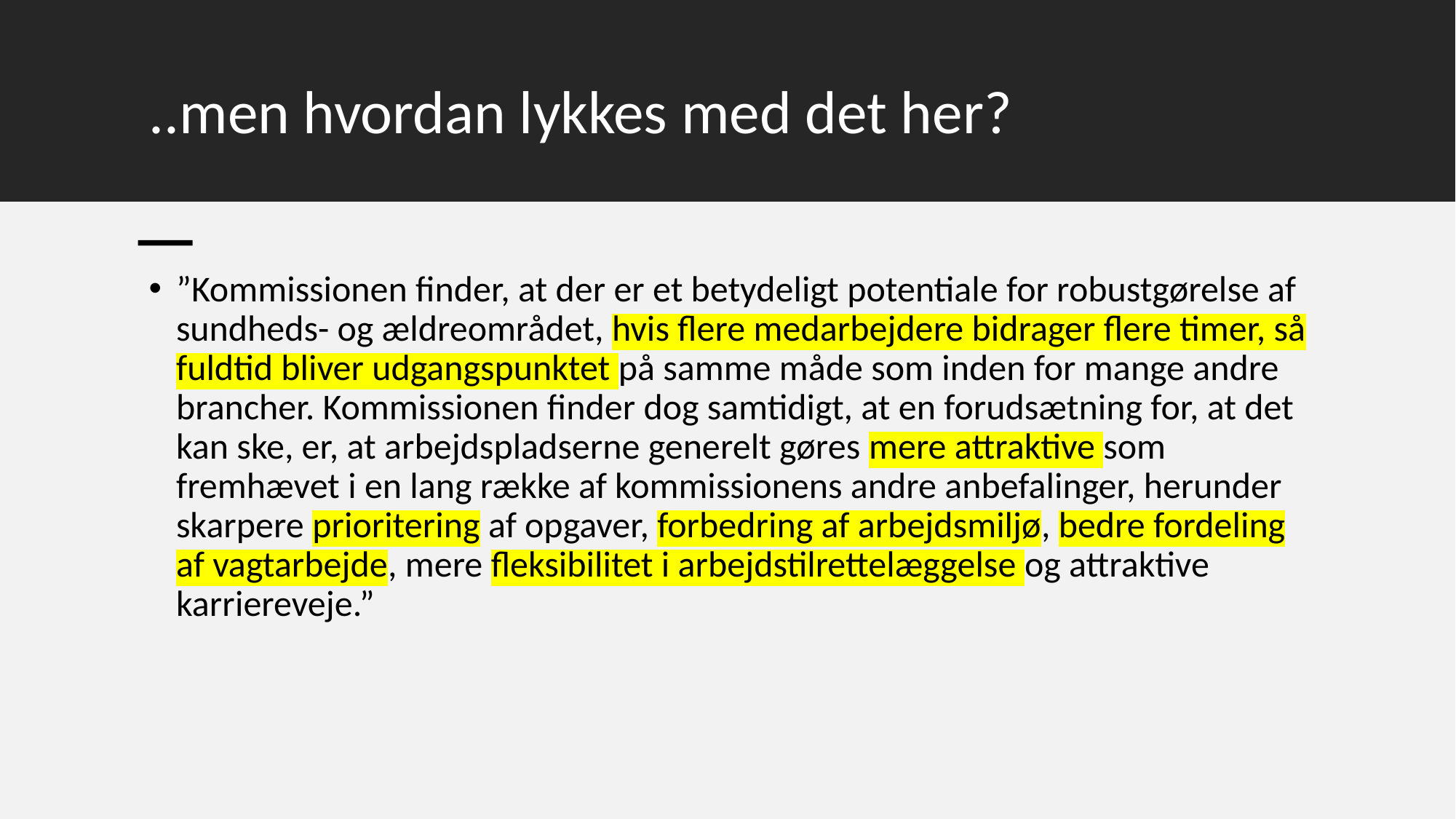

# ..men hvordan lykkes med det her?

”Kommissionen finder, at der er et betydeligt potentiale for robustgørelse af sundheds- og ældreområdet, hvis flere medarbejdere bidrager flere timer, så fuldtid bliver udgangspunktet på samme måde som inden for mange andre brancher. Kommissionen finder dog samtidigt, at en forudsætning for, at det kan ske, er, at arbejdspladserne generelt gøres mere attraktive som fremhævet i en lang række af kommissionens andre anbefalinger, herunder skarpere prioritering af opgaver, forbedring af arbejdsmiljø, bedre fordeling af vagtarbejde, mere fleksibilitet i arbejdstilrettelæggelse og attraktive karriereveje.”